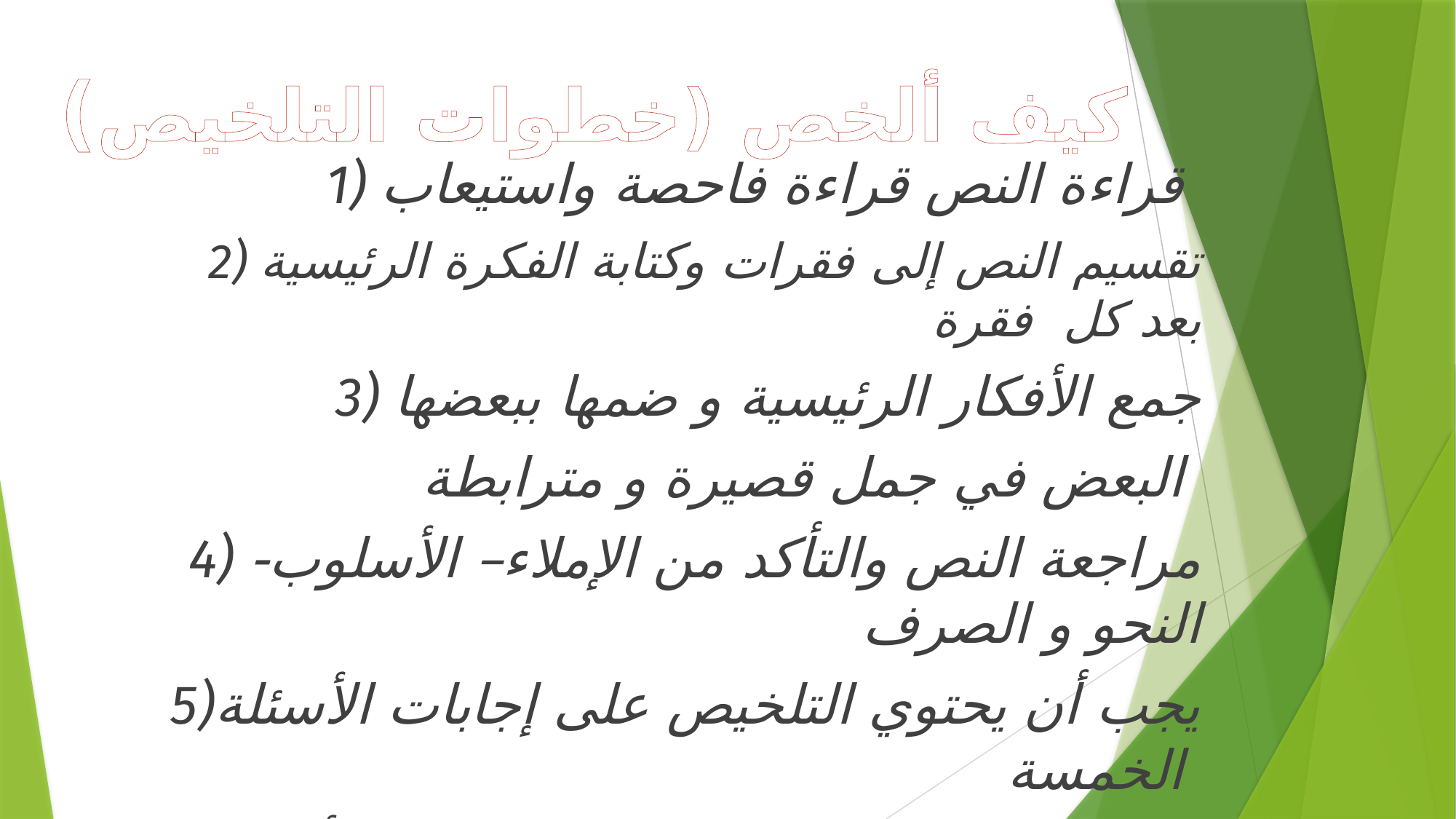

كيف ألخص (خطوات التلخيص)
1) قراءة النص قراءة فاحصة واستيعاب
2) تقسيم النص إلى فقرات وكتابة الفكرة الرئيسية بعد كل  فقرة
3) جمع الأفكار الرئيسية و ضمها ببعضها
 البعض في جمل قصيرة و مترابطة
4) مراجعة النص والتأكد من الإملاء– الأسلوب- النحو و الصرف
   5)يجب أن يحتوي التلخيص على إجابات الأسئلة الخمسة
من = شخصيات القصة   متى = لزمن أحداث القصة
أين=مكان أحداث القصة  ما=العقدة (المشكلة ) كيف= الحل